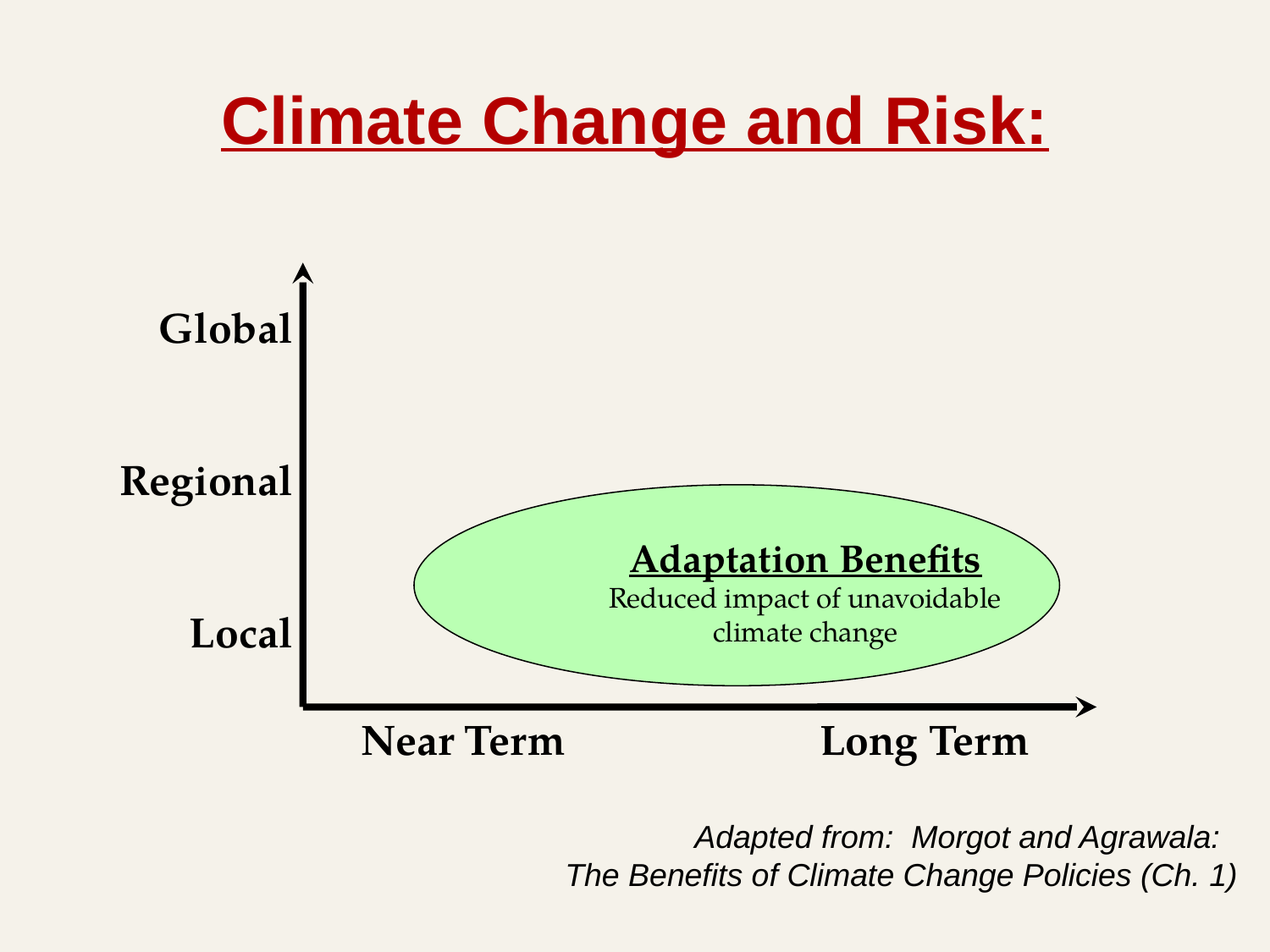

# Climate Change and Risk:

Global

Regional

Local

Adaptation Benefits
Reduced impact of unavoidable climate change

Near Term                        Long Term
Adapted from:  Morgot and Agrawala:
The Benefits of Climate Change Policies (Ch. 1)